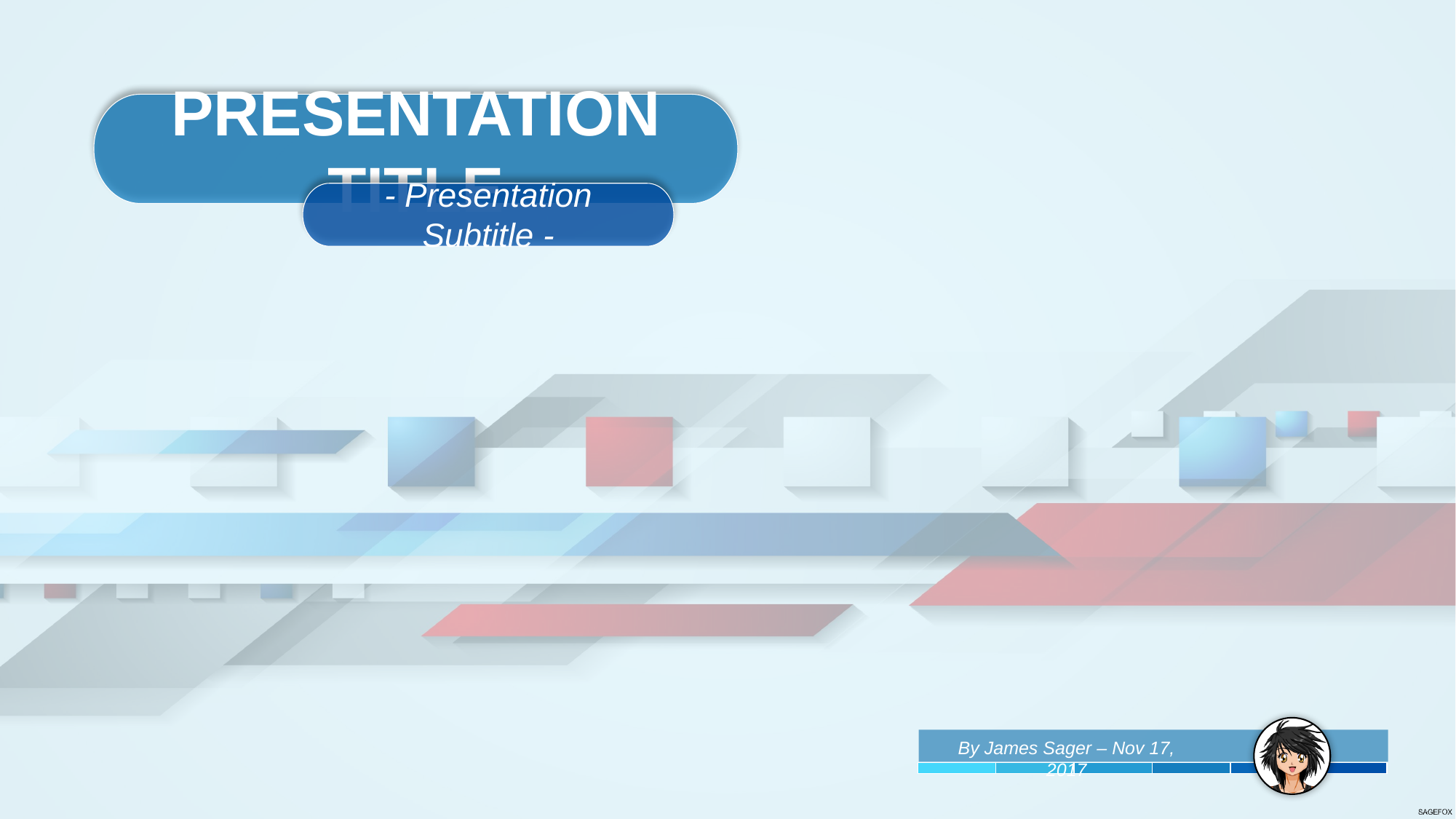

PRESENTATION TITLE

- Presentation Subtitle -

By James Sager – Nov 17, 2017